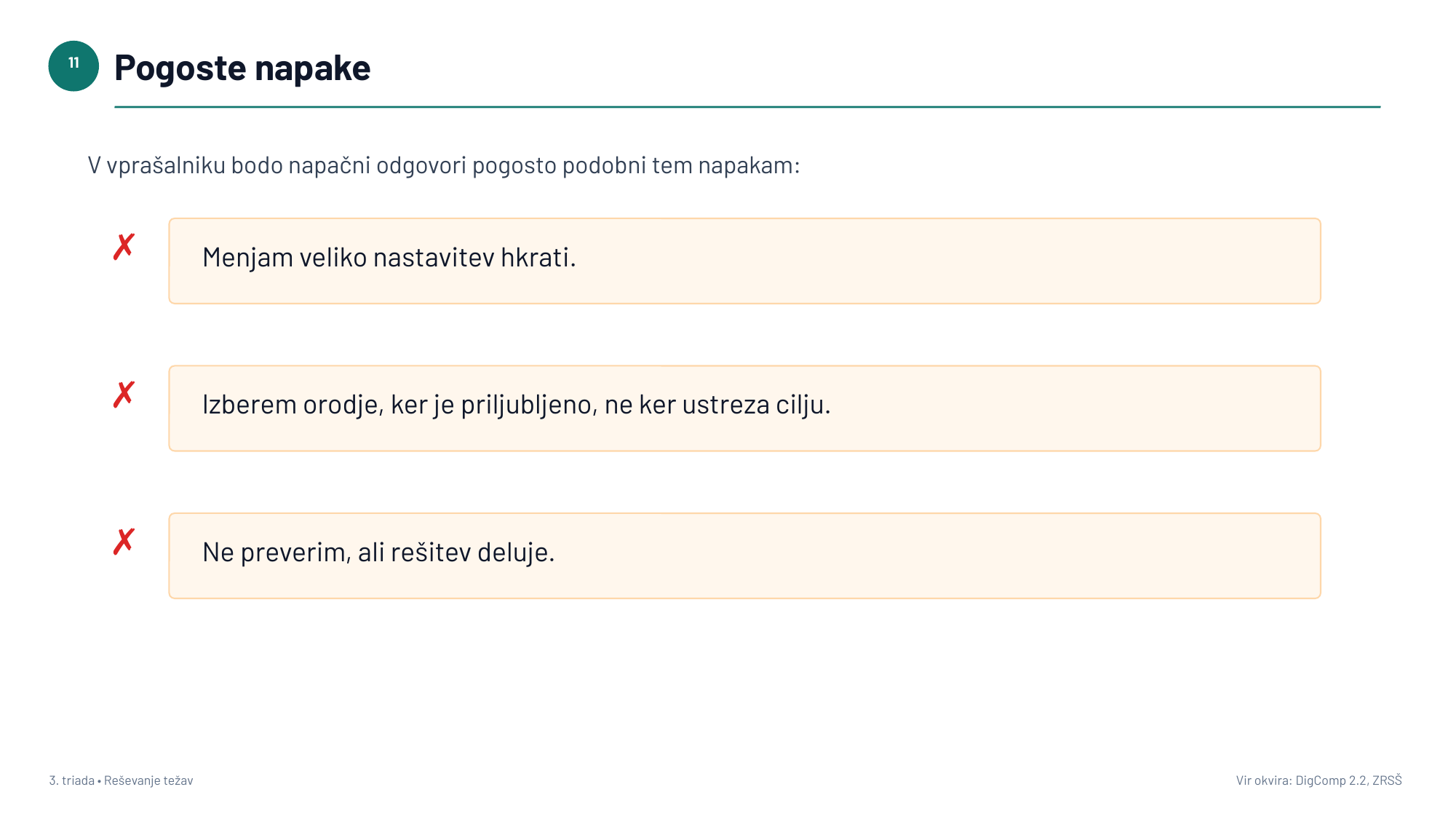

Pogoste napake

11

V vprašalniku bodo napačni odgovori pogosto podobni tem napakam:

✗
Menjam veliko nastavitev hkrati.

✗
Izberem orodje, ker je priljubljeno, ne ker ustreza cilju.

✗
Ne preverim, ali rešitev deluje.
3. triada • Reševanje težav
Vir okvira: DigComp 2.2, ZRSŠ